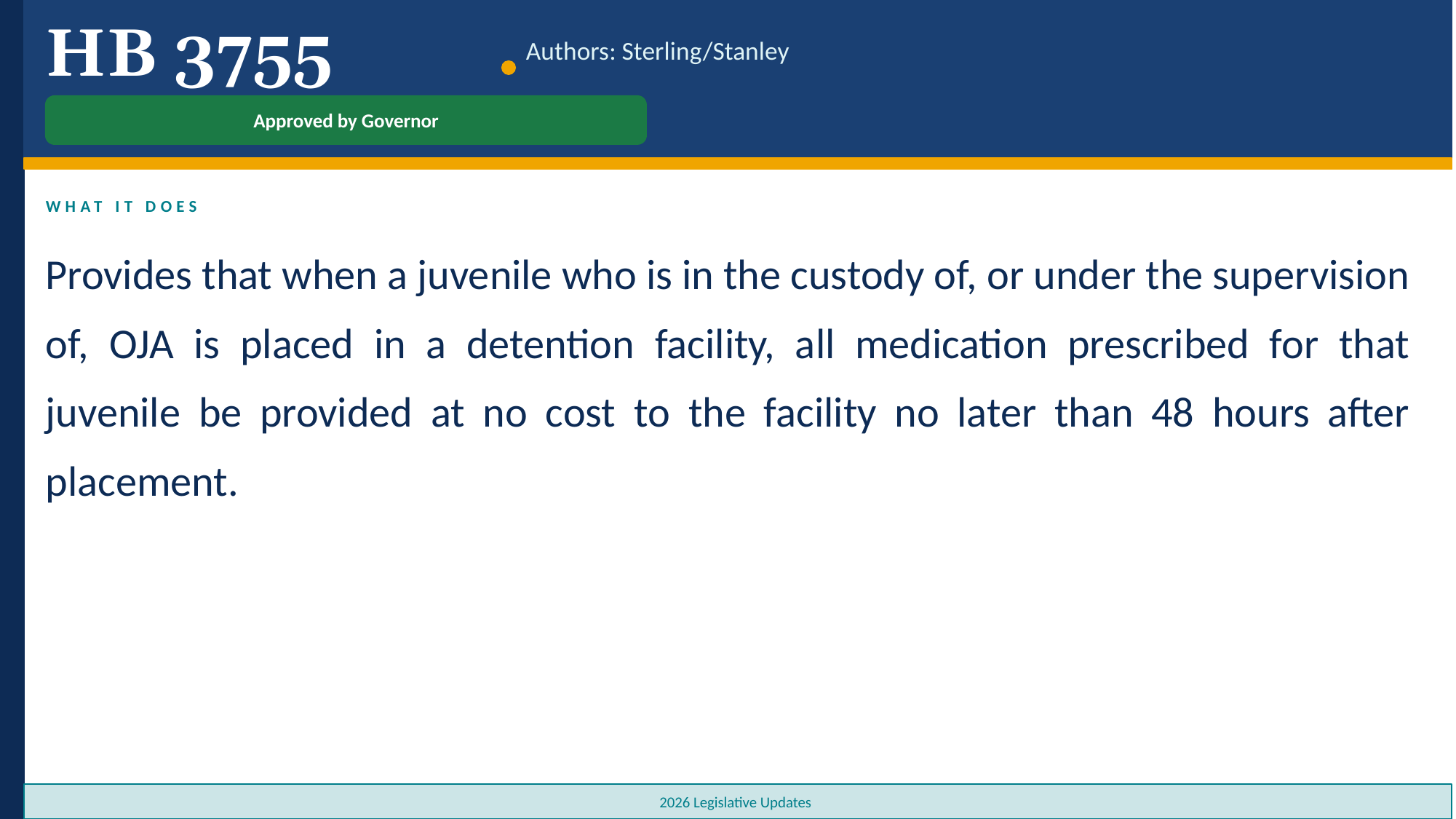

HB 3755
Authors: Sterling/Stanley

Approved by Governor

WHAT IT DOES
Provides that when a juvenile who is in the custody of, or under the supervision of, OJA is placed in a detention facility, all medication prescribed for that juvenile be provided at no cost to the facility no later than 48 hours after placement.

2026 Legislative Updates